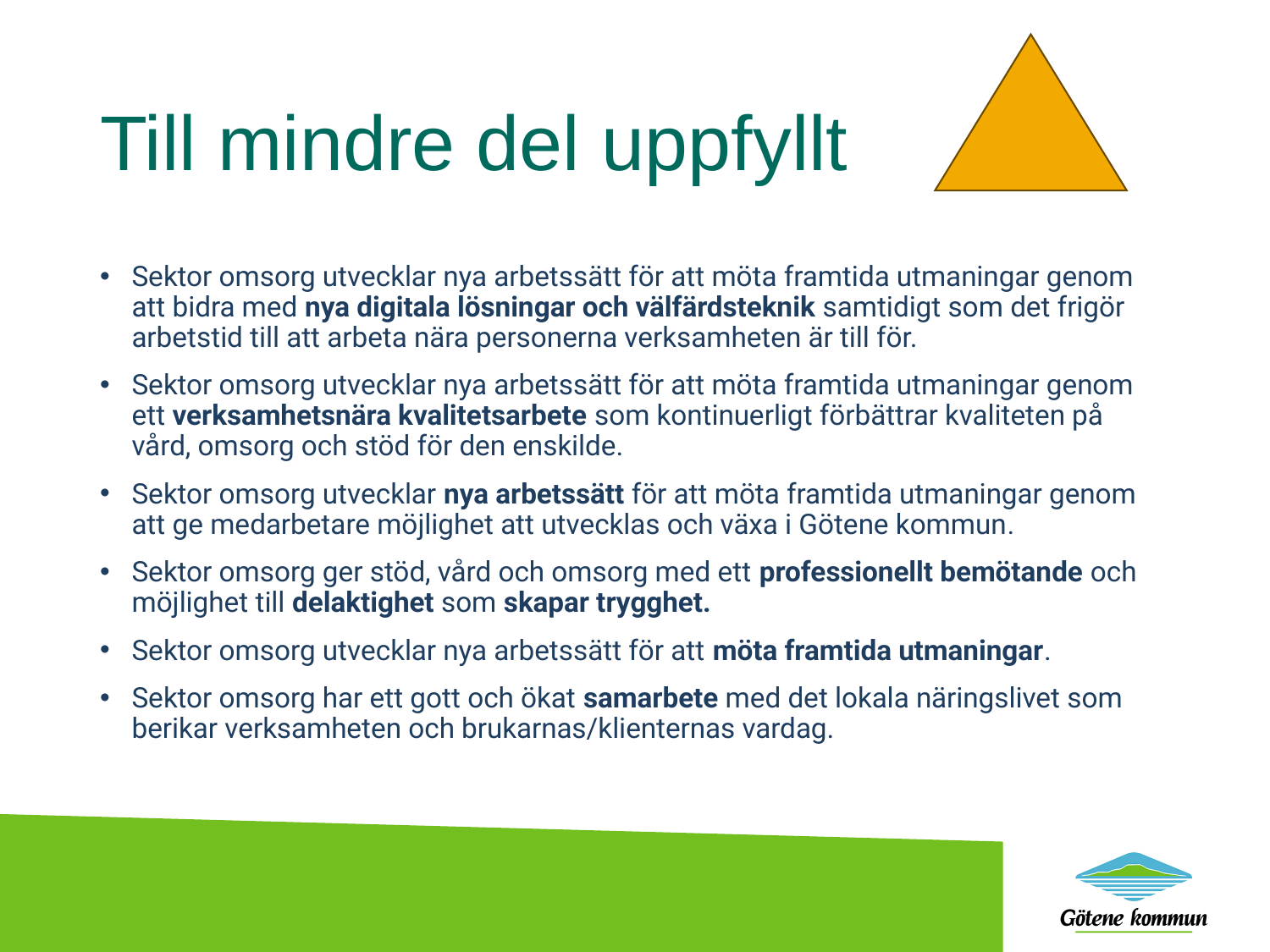

Sektor omsorg ger stöd, vård och omsorg med ett professionellt bemötande och möjlighet till delaktighet som skapar trygghet.

# Till mindre del uppfyllt
Sektor omsorg utvecklar nya arbetssätt för att möta framtida utmaningar genom att bidra med nya digitala lösningar och välfärdsteknik samtidigt som det frigör arbetstid till att arbeta nära personerna verksamheten är till för.
Sektor omsorg utvecklar nya arbetssätt för att möta framtida utmaningar genom ett verksamhetsnära kvalitetsarbete som kontinuerligt förbättrar kvaliteten på vård, omsorg och stöd för den enskilde.
Sektor omsorg utvecklar nya arbetssätt för att möta framtida utmaningar genom att ge medarbetare möjlighet att utvecklas och växa i Götene kommun.
Sektor omsorg ger stöd, vård och omsorg med ett professionellt bemötande och möjlighet till delaktighet som skapar trygghet.
Sektor omsorg utvecklar nya arbetssätt för att möta framtida utmaningar.
Sektor omsorg har ett gott och ökat samarbete med det lokala näringslivet som berikar verksamheten och brukarnas/klienternas vardag.